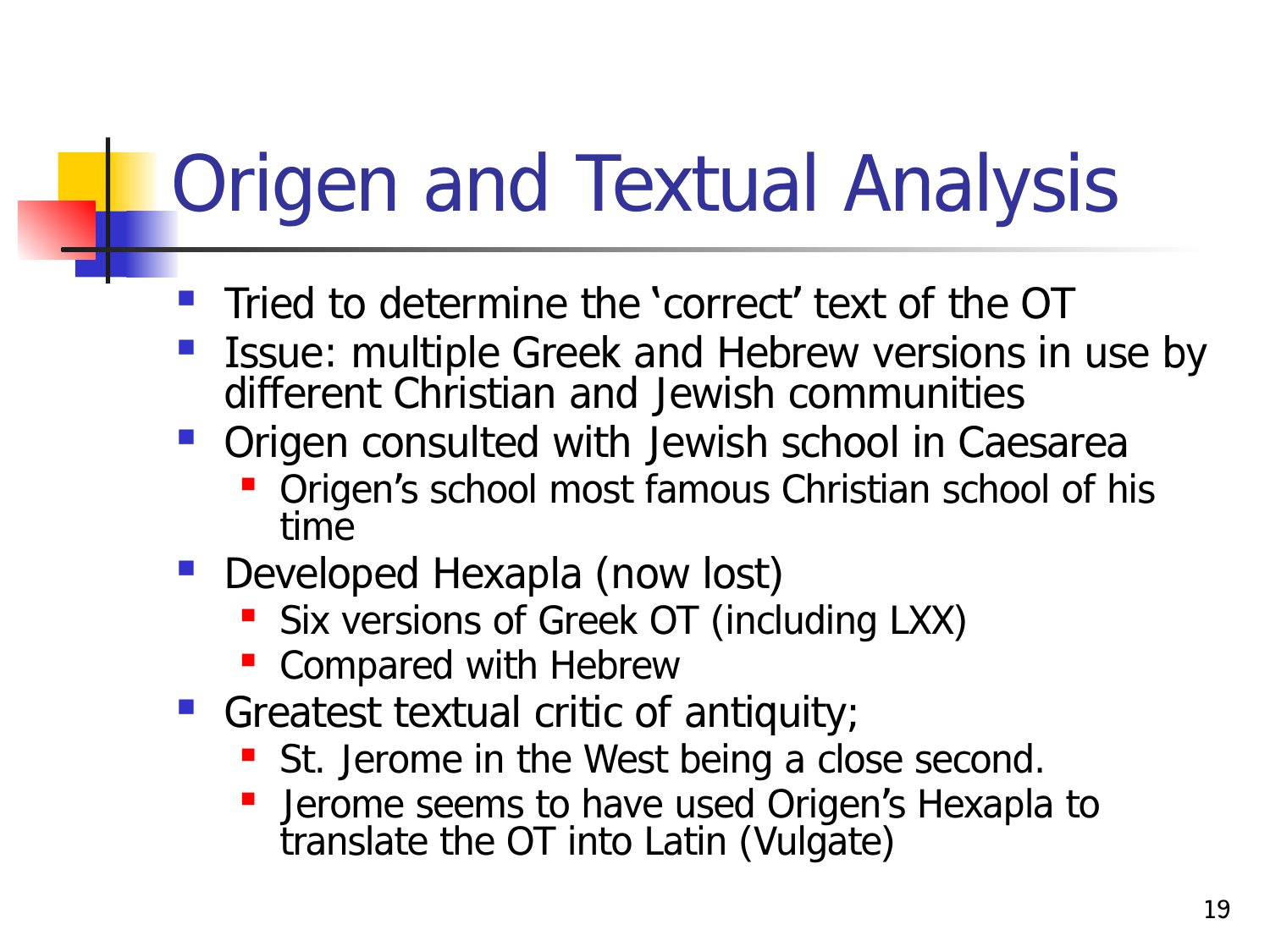

# Origen and Textual Analysis
Tried to determine the ‘correct’ text of the OT
Issue: multiple Greek and Hebrew versions in use by different Christian and Jewish communities
Origen consulted with Jewish school in Caesarea
Origen’s school most famous Christian school of his time
Developed Hexapla (now lost)
Six versions of Greek OT (including LXX)
Compared with Hebrew
Greatest textual critic of antiquity;
St. Jerome in the West being a close second.
Jerome seems to have used Origen’s Hexapla to translate the OT into Latin (Vulgate)
19